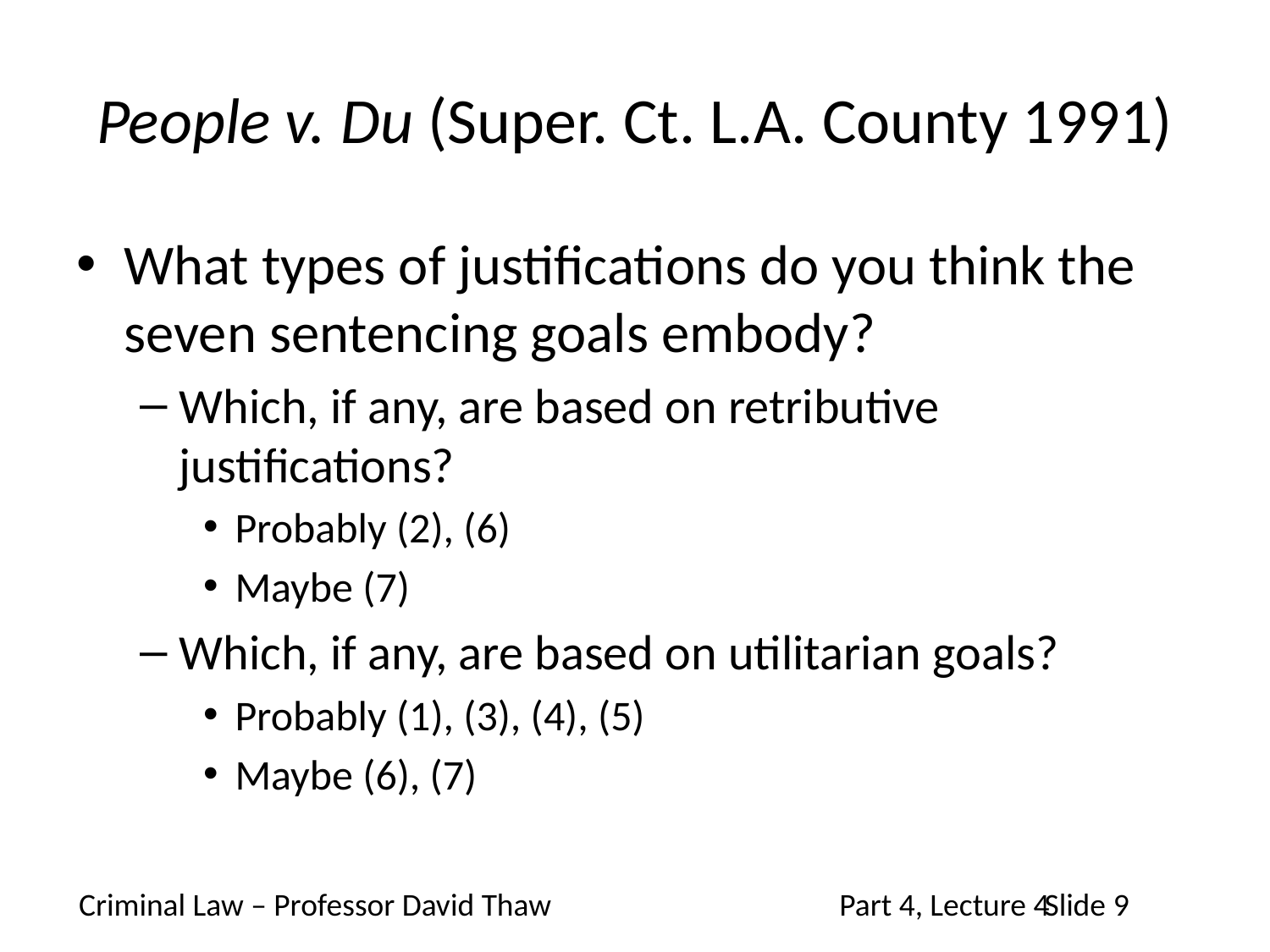

# People v. Du (Super. Ct. L.A. County 1991)
What types of justifications do you think the seven sentencing goals embody?
Which, if any, are based on retributive justifications?
Probably (2), (6)
Maybe (7)
Which, if any, are based on utilitarian goals?
Probably (1), (3), (4), (5)
Maybe (6), (7)